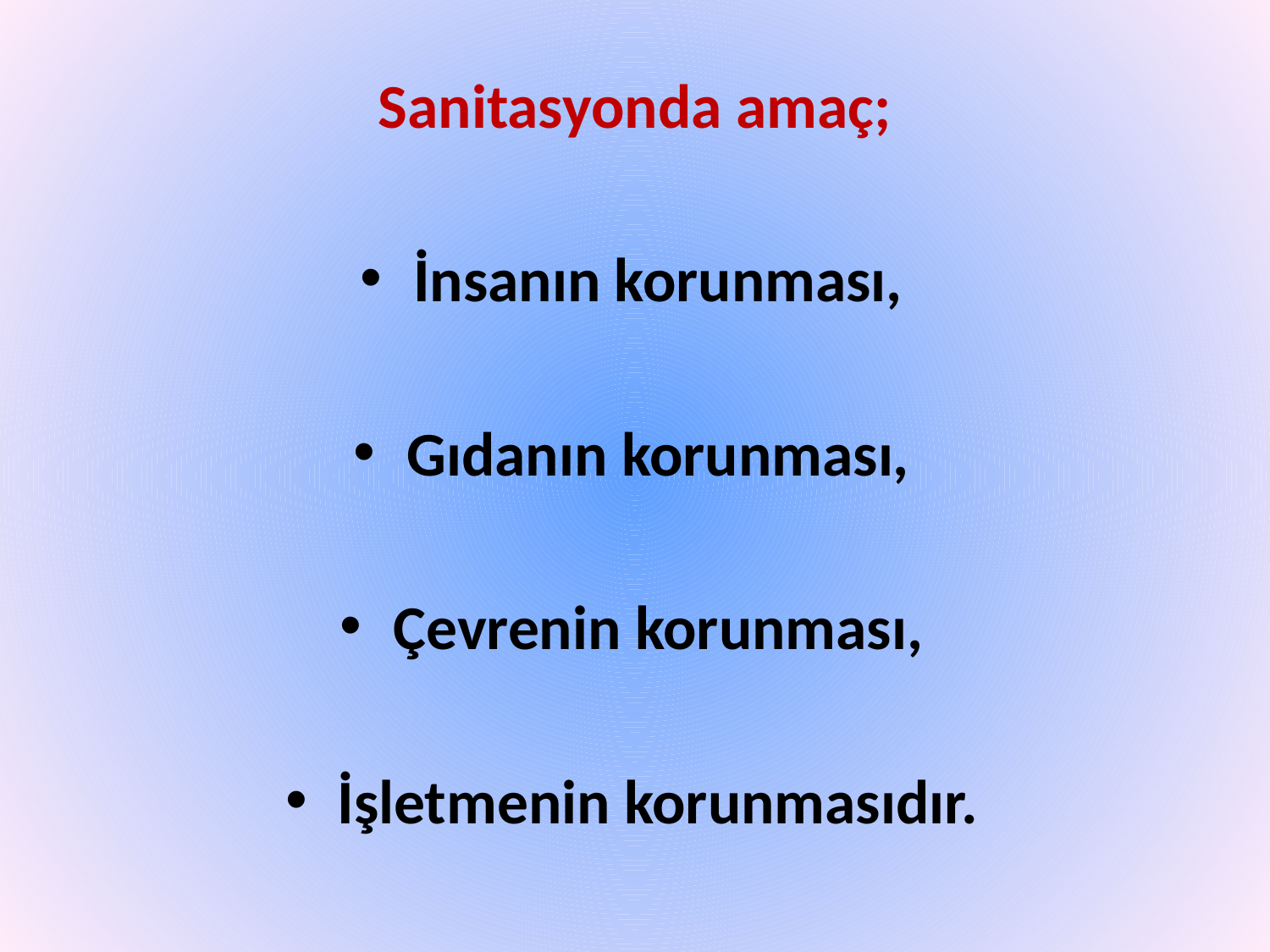

Sanitasyonda amaç;

İnsanın korunması,

Gıdanın korunması,

Çevrenin korunması,

İşletmenin korunmasıdır.